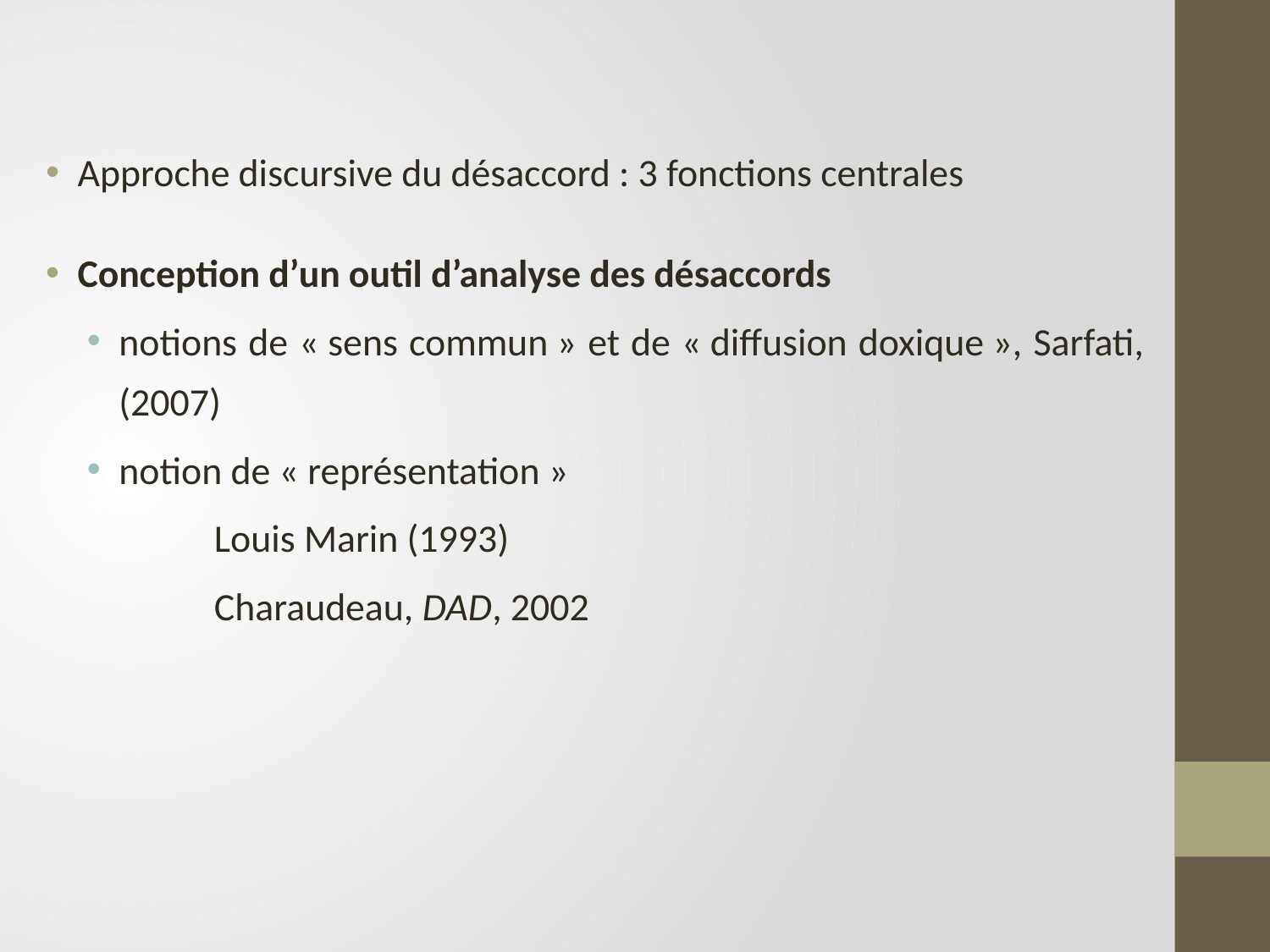

Approche discursive du désaccord : 3 fonctions centrales
Conception d’un outil d’analyse des désaccords
notions de « sens commun » et de « diffusion doxique », Sarfati,(2007)
notion de « représentation »
Louis Marin (1993)
Charaudeau, DAD, 2002